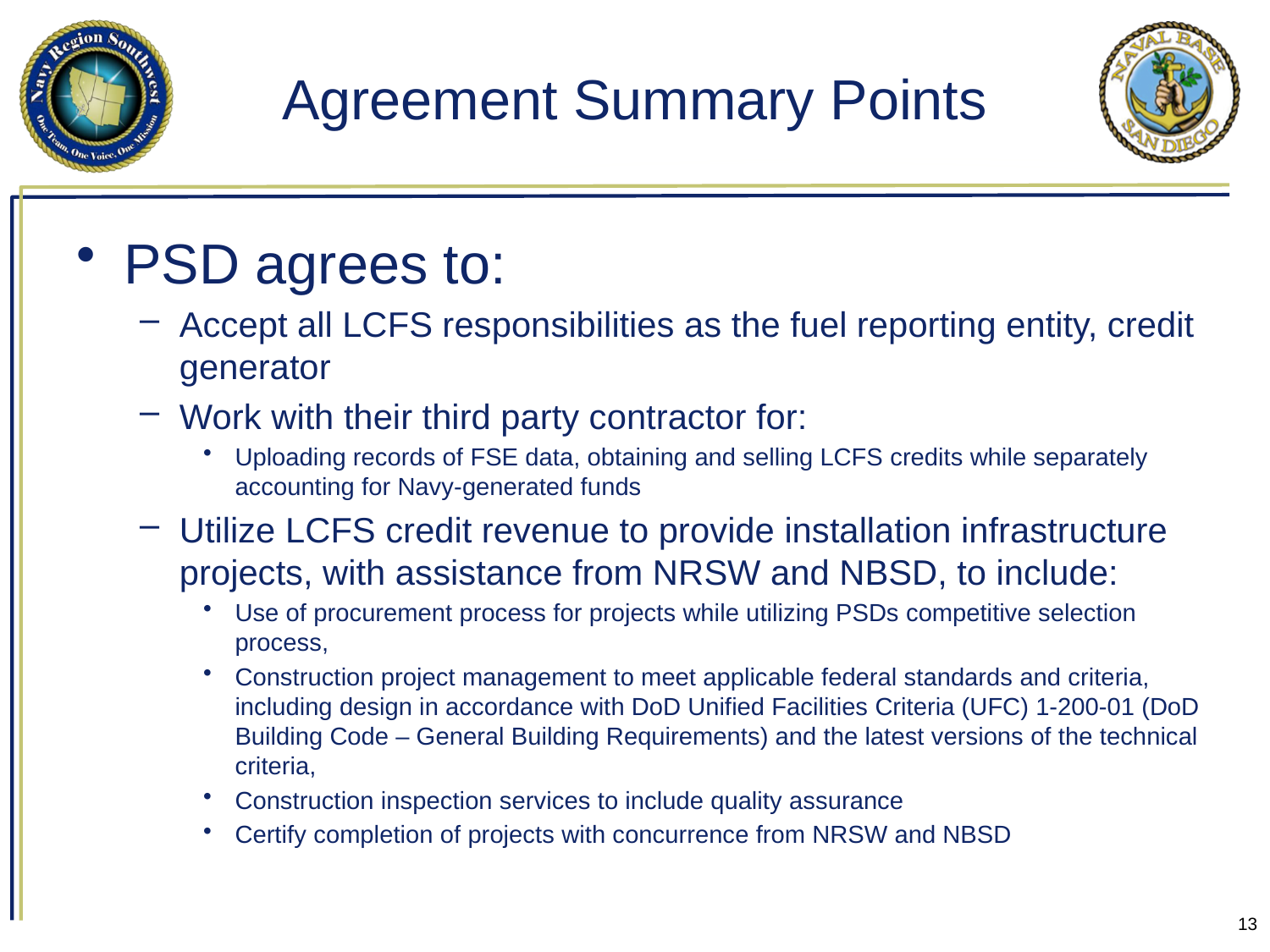

# Agreement Summary Points
PSD agrees to:
Accept all LCFS responsibilities as the fuel reporting entity, credit generator
Work with their third party contractor for:
Uploading records of FSE data, obtaining and selling LCFS credits while separately accounting for Navy-generated funds
Utilize LCFS credit revenue to provide installation infrastructure projects, with assistance from NRSW and NBSD, to include:
Use of procurement process for projects while utilizing PSDs competitive selection process,
Construction project management to meet applicable federal standards and criteria, including design in accordance with DoD Unified Facilities Criteria (UFC) 1-200-01 (DoD Building Code – General Building Requirements) and the latest versions of the technical criteria,
Construction inspection services to include quality assurance
Certify completion of projects with concurrence from NRSW and NBSD
13